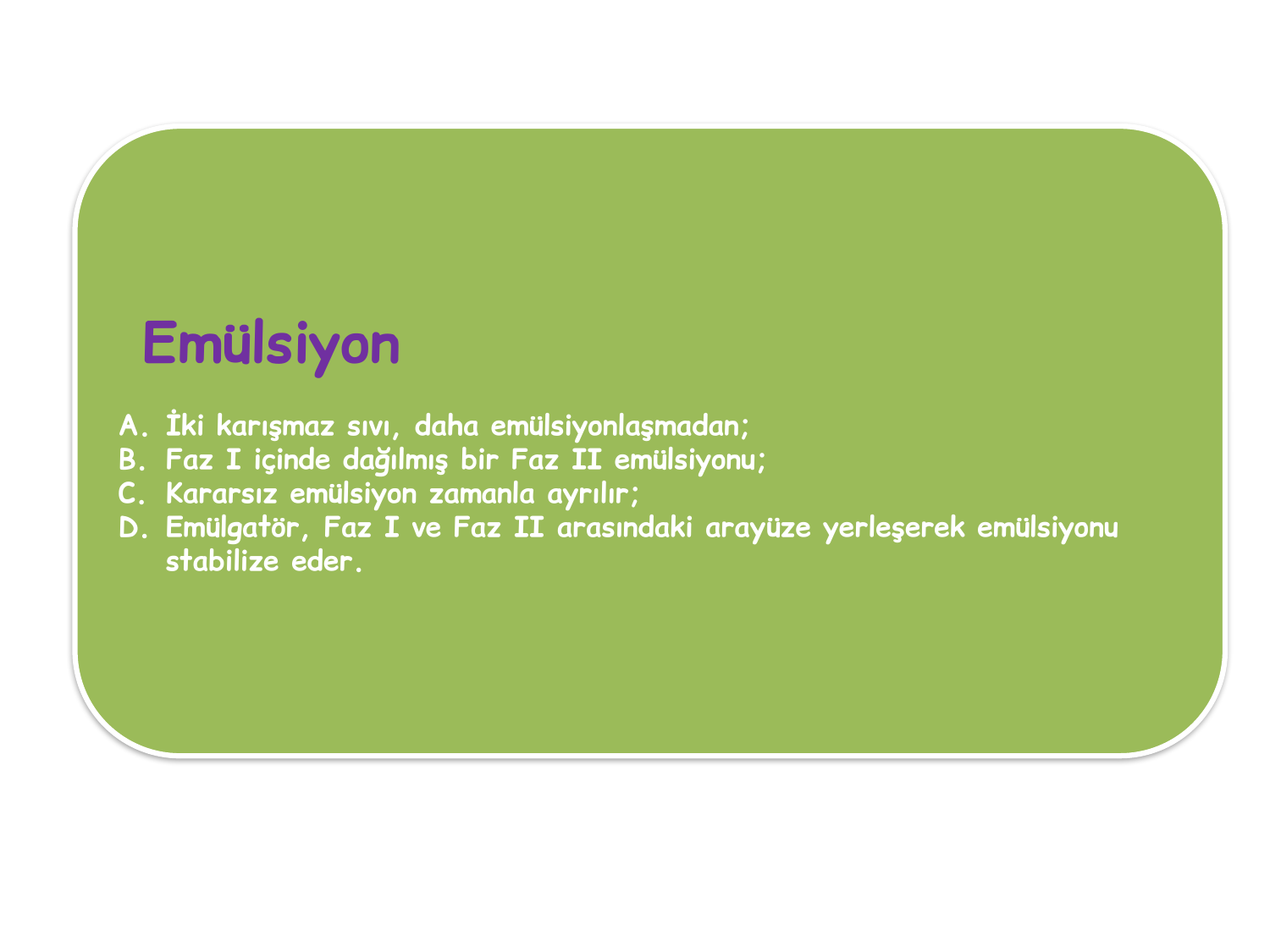

Emülsiyon

İki karışmaz sıvı, daha emülsiyonlaşmadan;
Faz I içinde dağılmış bir Faz II emülsiyonu;
Kararsız emülsiyon zamanla ayrılır;
Emülgatör, Faz I ve Faz II arasındaki arayüze yerleşerek emülsiyonu stabilize eder.